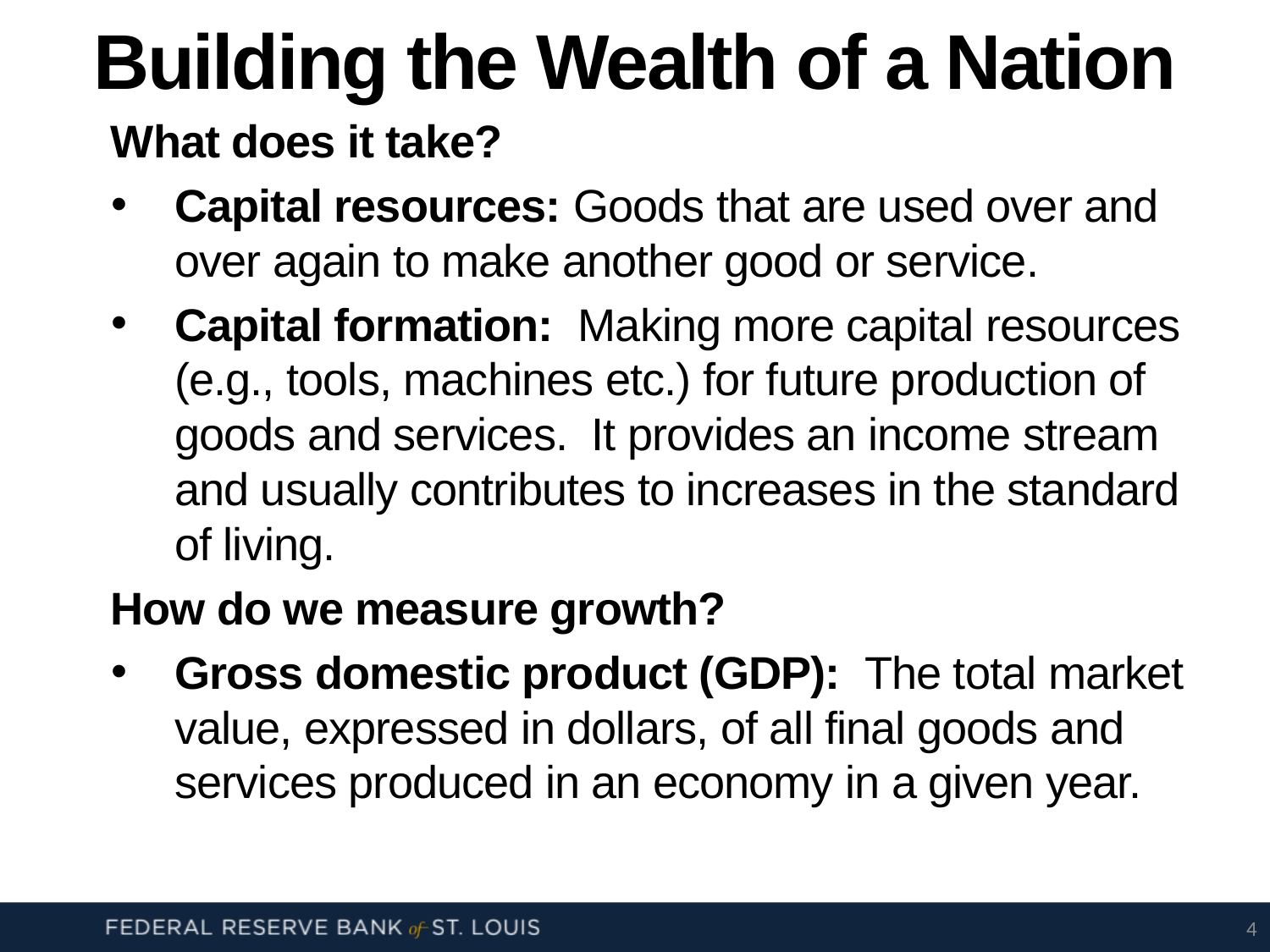

# Building the Wealth of a Nation
What does it take?
Capital resources: Goods that are used over and over again to make another good or service.
Capital formation:  Making more capital resources (e.g., tools, machines etc.) for future production of goods and services.  It provides an income stream and usually contributes to increases in the standard of living.
How do we measure growth?
Gross domestic product (GDP):  The total market value, expressed in dollars, of all final goods and services produced in an economy in a given year.